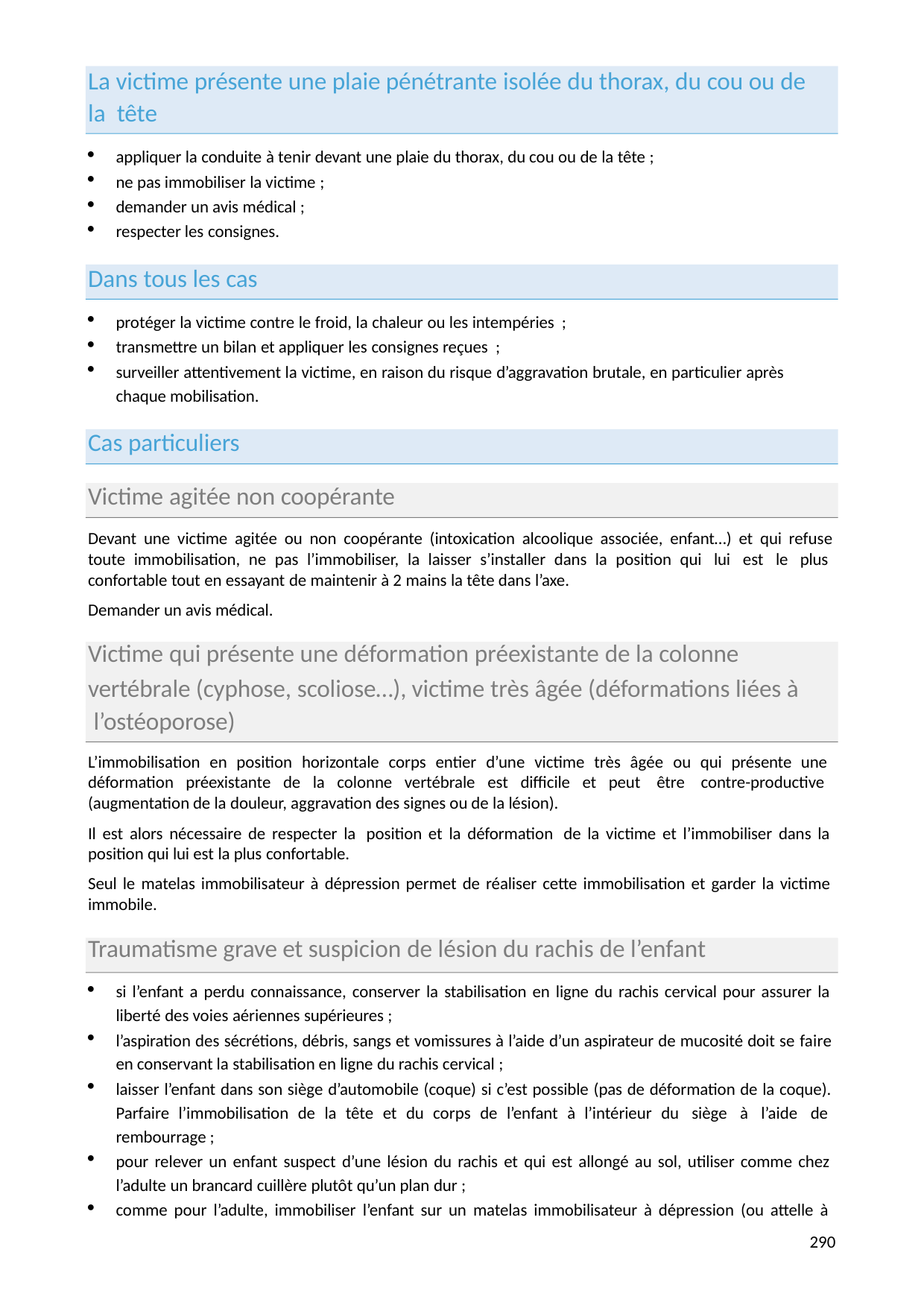

La victime présente une plaie pénétrante isolée du thorax, du cou ou de la  tête
appliquer la conduite à tenir devant une plaie du thorax, du cou ou de la tête ;
ne pas immobiliser la victime ;
demander un avis médical ;
respecter les consignes.

Dans tous les cas
protéger la victime contre le froid, la chaleur ou les intempéries  ;
transmettre un bilan et appliquer les consignes reçues  ;
surveiller attentivement la victime, en raison du risque d’aggravation brutale, en particulier après  chaque mobilisation.

Cas particuliers

Victime agitée non coopérante
Devant une victime agitée ou non coopérante (intoxication alcoolique associée, enfant…) et qui refuse  toute immobilisation, ne pas l’immobiliser, la laisser s’installer dans la position qui lui est le plus  confortable tout en essayant de maintenir à 2 mains la tête dans l’axe.
Demander un avis médical.

Victime qui présente une déformation préexistante de la colonne
vertébrale (cyphose, scoliose…), victime très âgée (déformations liées à  l’ostéoporose)
L’immobilisation en position horizontale corps entier d’une victime très âgée ou qui présente une  déformation préexistante de la colonne vertébrale est difficile et peut être contre-productive  (augmentation de la douleur, aggravation des signes ou de la lésion).
Il est alors nécessaire de respecter la position et la déformation de la victime et l’immobiliser dans la  position qui lui est la plus confortable.
Seul le matelas immobilisateur à dépression permet de réaliser cette immobilisation et garder la victime  immobile.

Traumatisme grave et suspicion de lésion du rachis de l’enfant
si l’enfant a perdu connaissance, conserver la stabilisation en ligne du rachis cervical pour assurer la  liberté des voies aériennes supérieures ;
l’aspiration des sécrétions, débris, sangs et vomissures à l’aide d’un aspirateur de mucosité doit se faire  en conservant la stabilisation en ligne du rachis cervical ;
laisser l’enfant dans son siège d’automobile (coque) si c’est possible (pas de déformation de la coque).  Parfaire l’immobilisation de la tête et du corps de l’enfant à l’intérieur du siège à l’aide de  rembourrage ;
pour relever un enfant suspect d’une lésion du rachis et qui est allongé au sol, utiliser comme chez  l’adulte un brancard cuillère plutôt qu’un plan dur ;
comme pour l’adulte, immobiliser l’enfant sur un matelas immobilisateur à dépression (ou attelle à

290